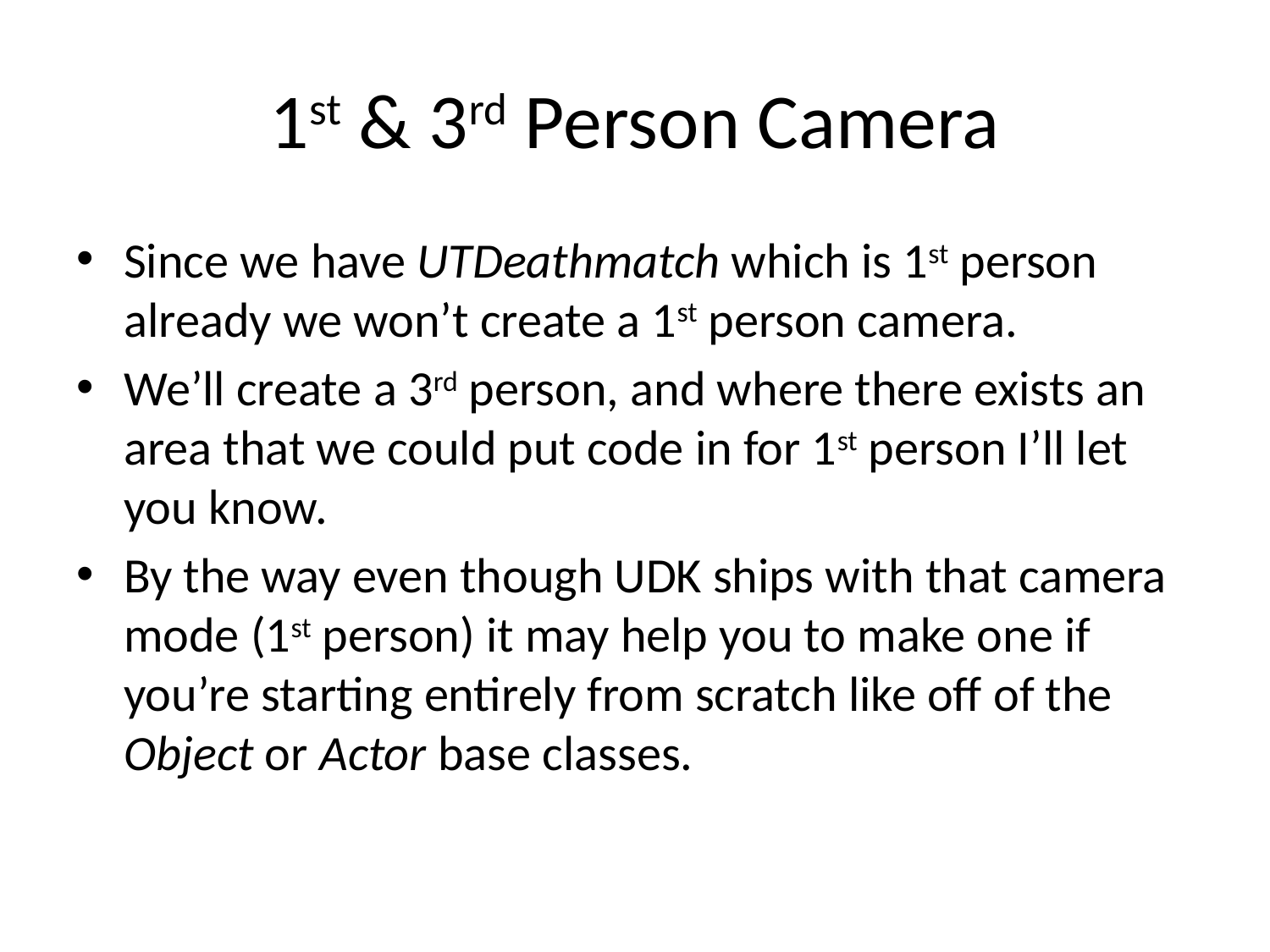

# 1st & 3rd Person Camera
Since we have UTDeathmatch which is 1st person already we won’t create a 1st person camera.
We’ll create a 3rd person, and where there exists an area that we could put code in for 1st person I’ll let you know.
By the way even though UDK ships with that camera mode (1st person) it may help you to make one if you’re starting entirely from scratch like off of the Object or Actor base classes.